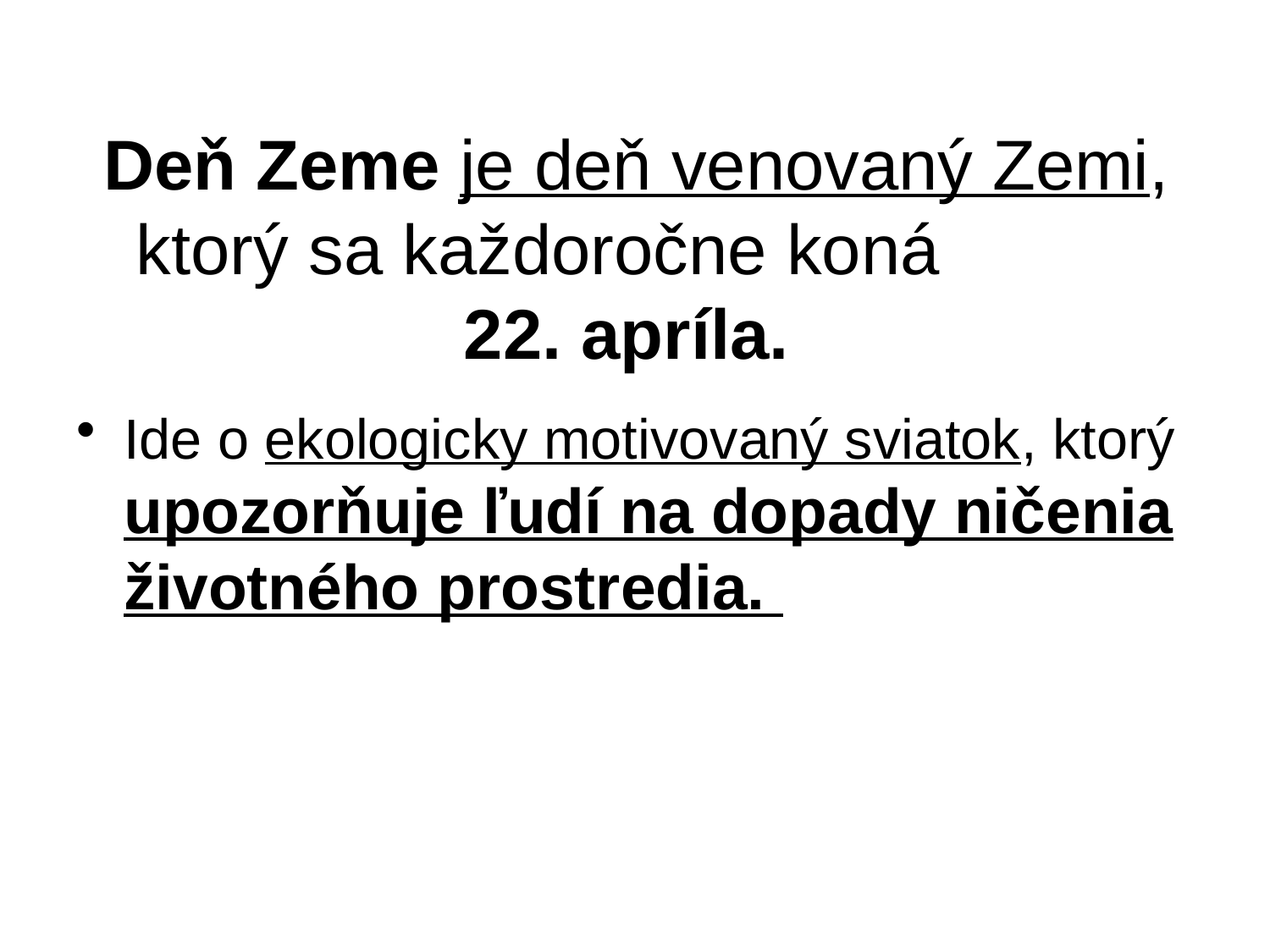

# Deň Zeme je deň venovaný Zemi, ktorý sa každoročne koná           22. apríla.
Ide o ekologicky motivovaný sviatok, ktorý upozorňuje ľudí na dopady ničenia životného prostredia.